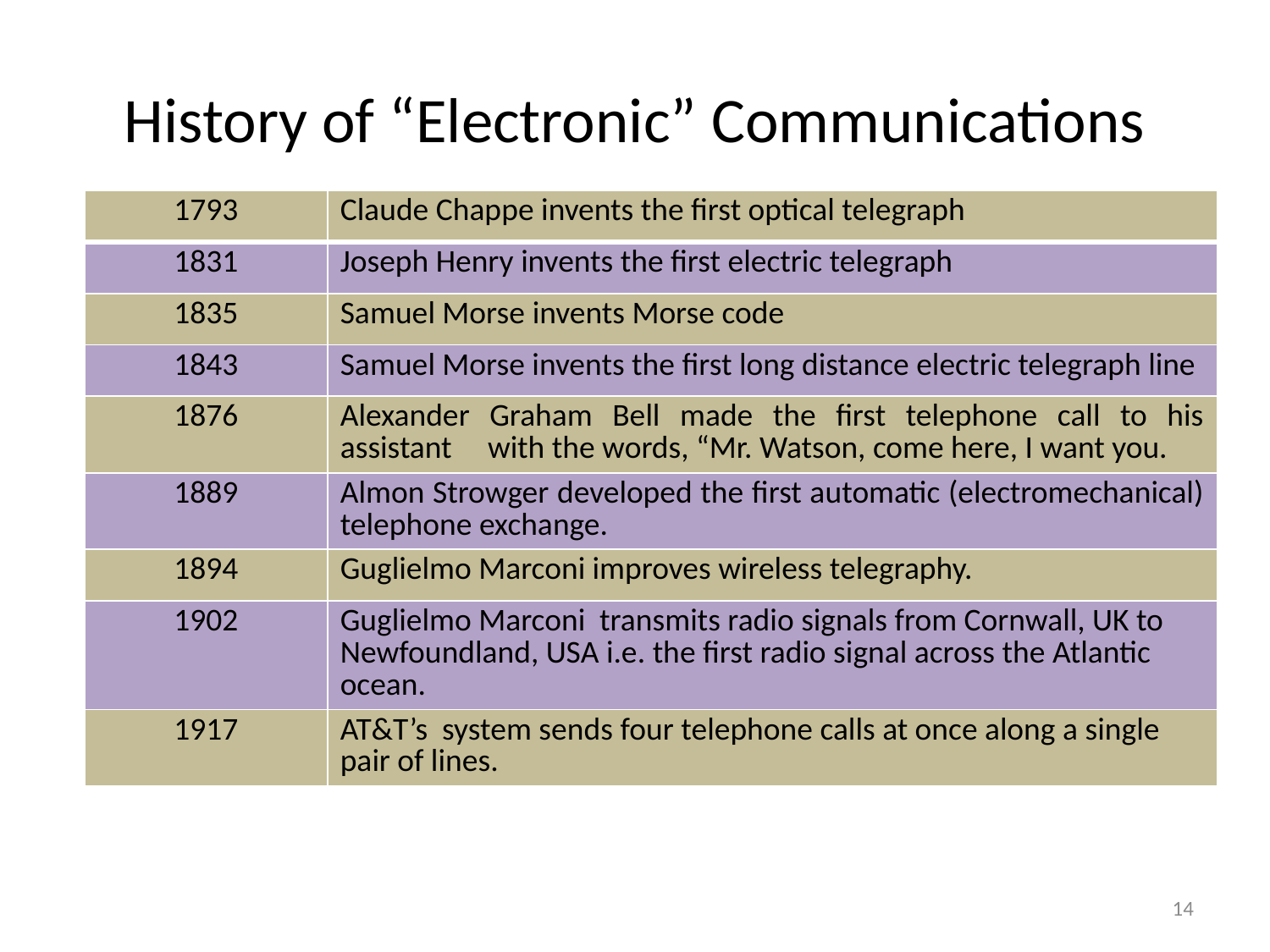

# History of “Electronic” Communications
| 1793 | Claude Chappe invents the first optical telegraph |
| --- | --- |
| 1831 | Joseph Henry invents the first electric telegraph |
| 1835 | Samuel Morse invents Morse code |
| 1843 | Samuel Morse invents the first long distance electric telegraph line |
| 1876 | Alexander Graham Bell made the first telephone call to his assistant with the words, “Mr. Watson, come here, I want you. |
| 1889 | Almon Strowger developed the first automatic (electromechanical) telephone exchange. |
| 1894 | Guglielmo Marconi improves wireless telegraphy. |
| 1902 | Guglielmo Marconi transmits radio signals from Cornwall, UK to Newfoundland, USA i.e. the first radio signal across the Atlantic ocean. |
| 1917 | AT&T’s system sends four telephone calls at once along a single pair of lines. |
14